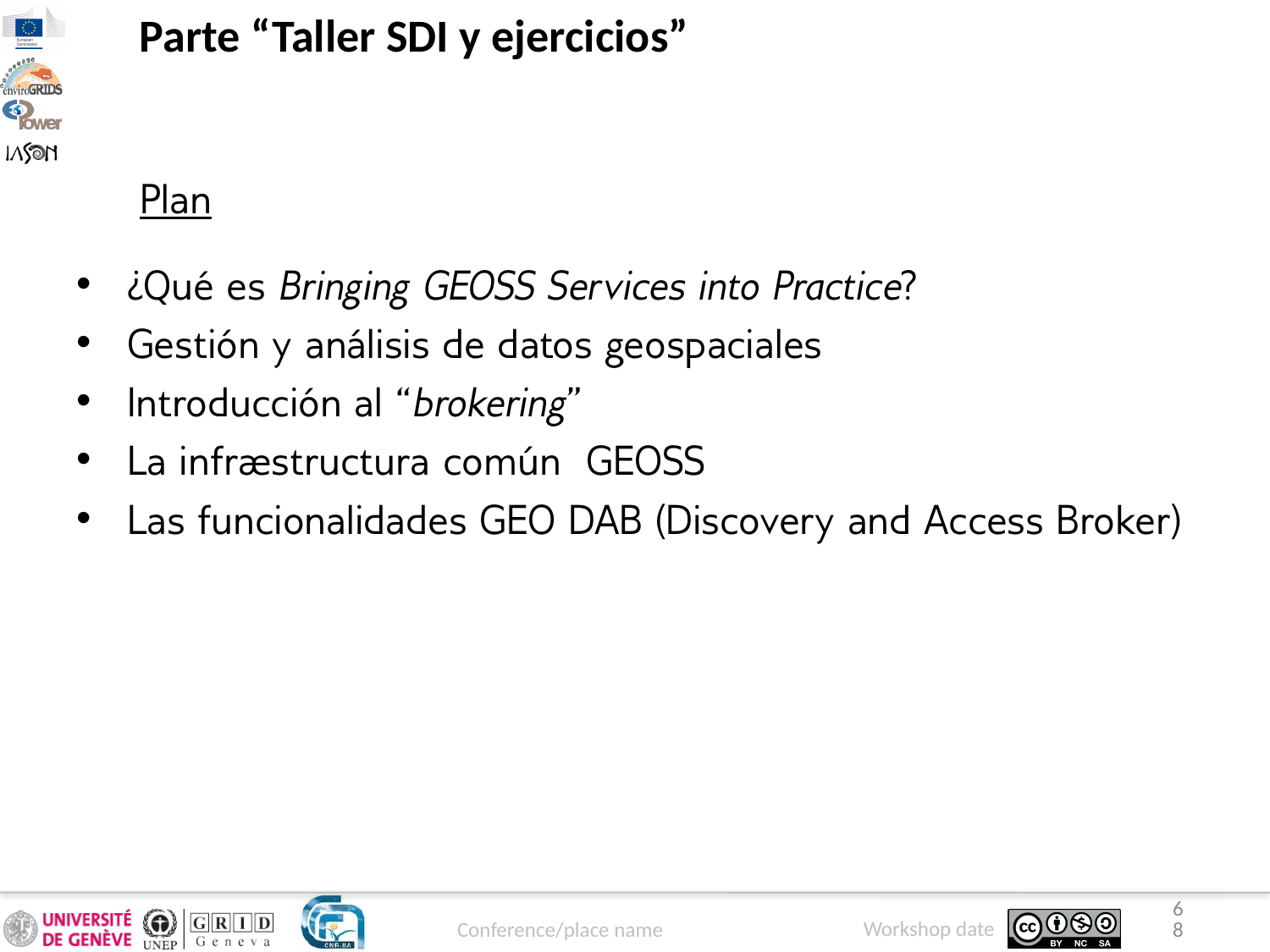

Parte “Taller SDI y ejercicios”
Plan
¿Qué es Bringing GEOSS Services into Practice?
Gestión y análisis de datos geospaciales
Introducción al “brokering”
La infraestructura común  GEOSS
Las funcionalidades GEO DAB (Discovery and Access Broker)

68